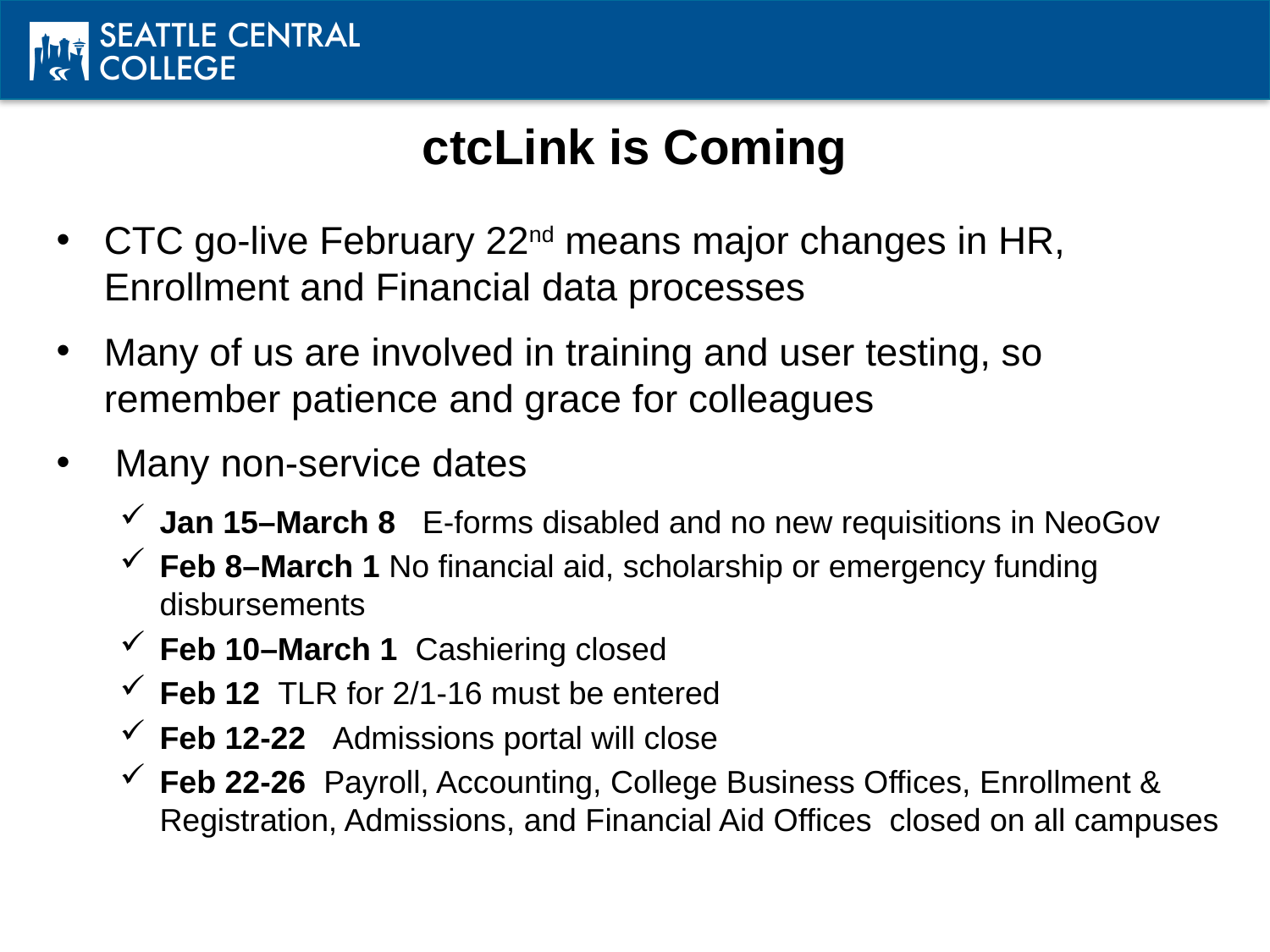

# ctcLink is Coming
CTC go-live February 22nd means major changes in HR, Enrollment and Financial data processes
Many of us are involved in training and user testing, so remember patience and grace for colleagues
 Many non-service dates
Jan 15–March 8   E-forms disabled and no new requisitions in NeoGov
Feb 8–March 1 No financial aid, scholarship or emergency funding disbursements
Feb 10–March 1  Cashiering closed
Feb 12  TLR for 2/1-16 must be entered
Feb 12-22   Admissions portal will close
Feb 22-26  Payroll, Accounting, College Business Offices, Enrollment & Registration, Admissions, and Financial Aid Offices  closed on all campuses